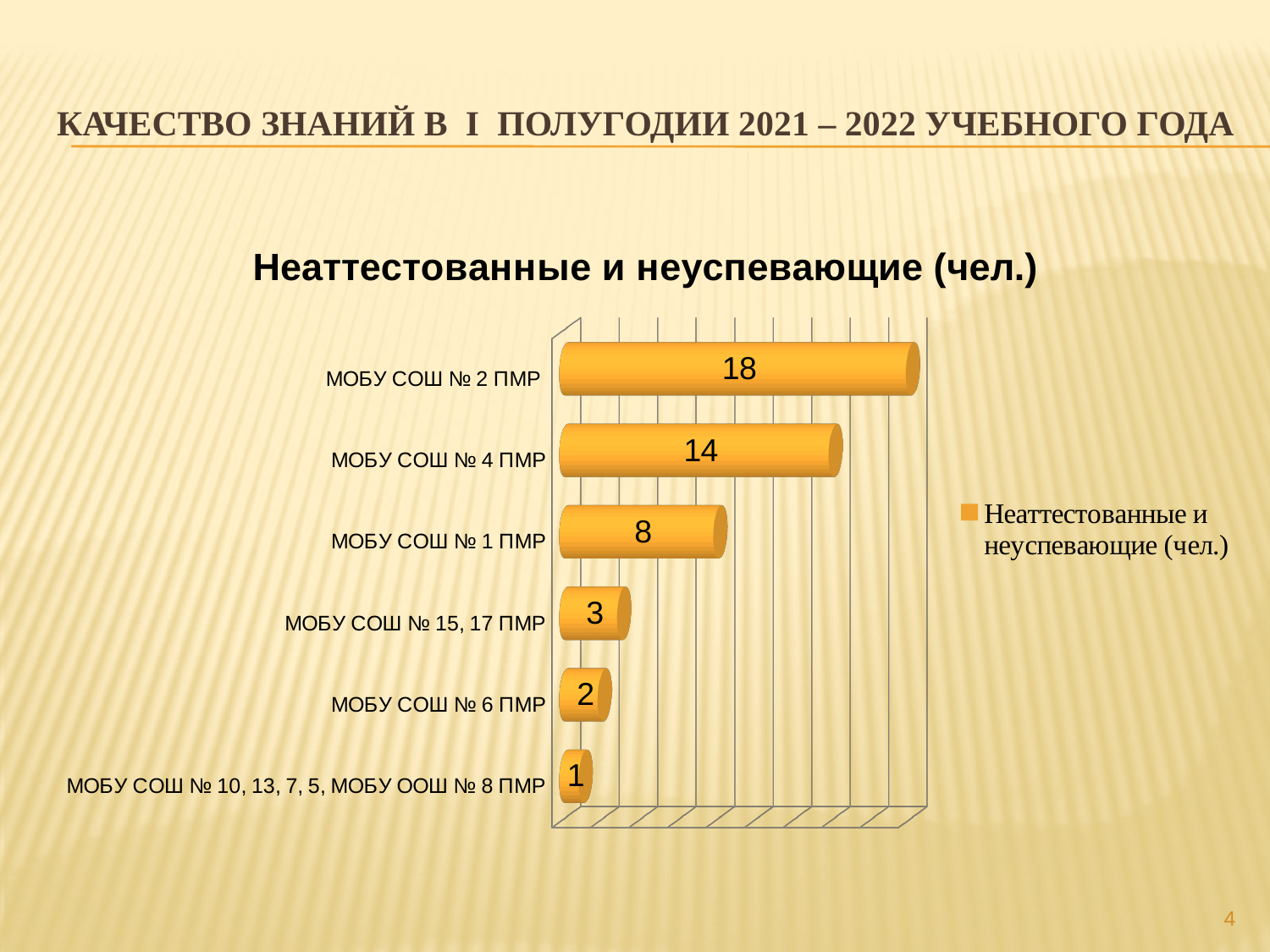

# Качество знаний в  I  полугодии 2021 – 2022 учебного года

[unsupported chart]

4